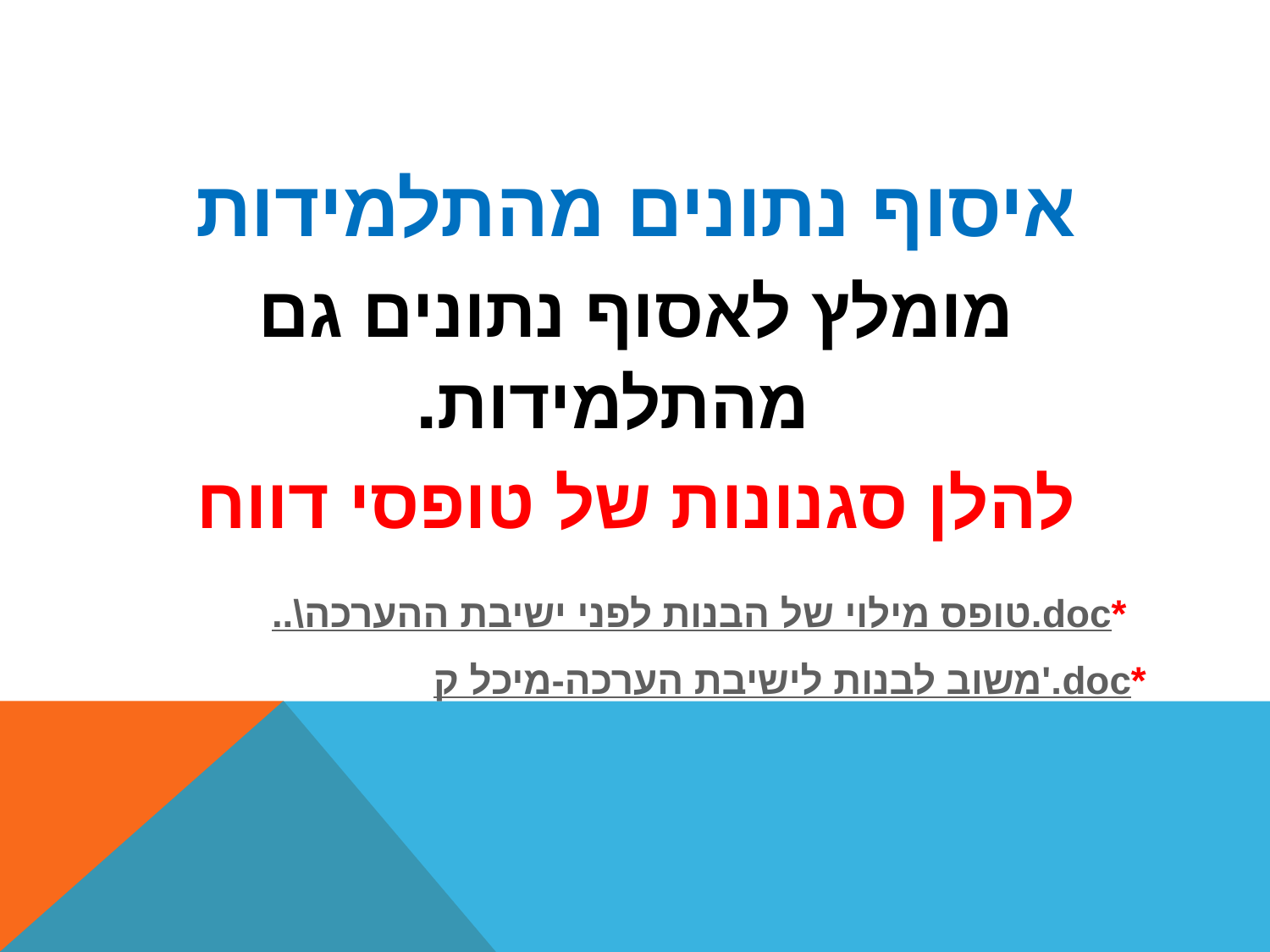

#
איסוף נתונים מהתלמידות
מומלץ לאסוף נתונים גם מהתלמידות.
להלן סגנונות של טופסי דווח
 *..\טופס מילוי של הבנות לפני ישיבת ההערכה.doc
*משוב לבנות לישיבת הערכה-מיכל ק'.doc